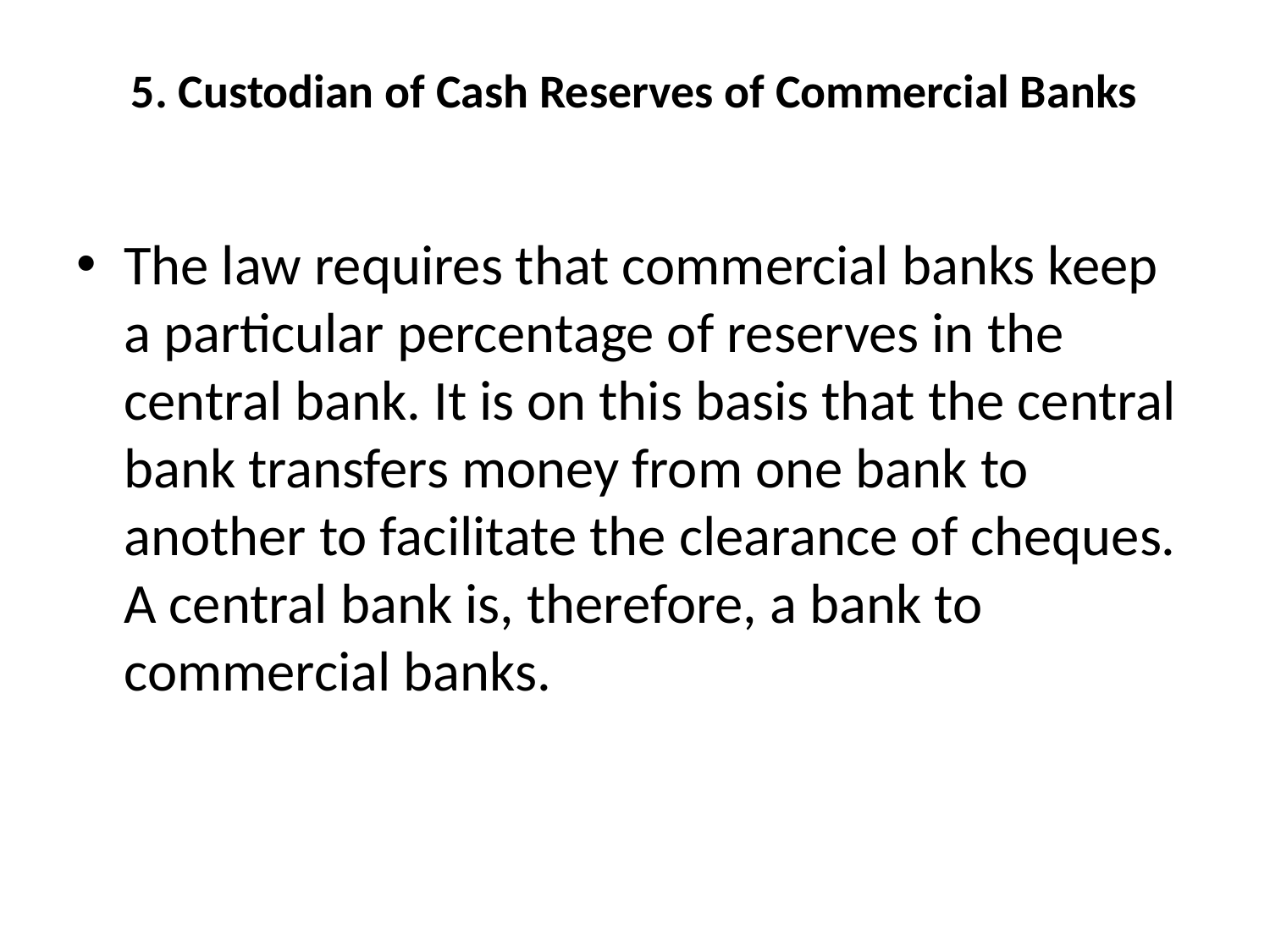

# 5. Custodian of Cash Reserves of Commercial Banks
The law requires that commercial banks keep a particular percentage of reserves in the central bank. It is on this basis that the central bank transfers money from one bank to another to facilitate the clearance of cheques. A central bank is, therefore, a bank to commercial banks.